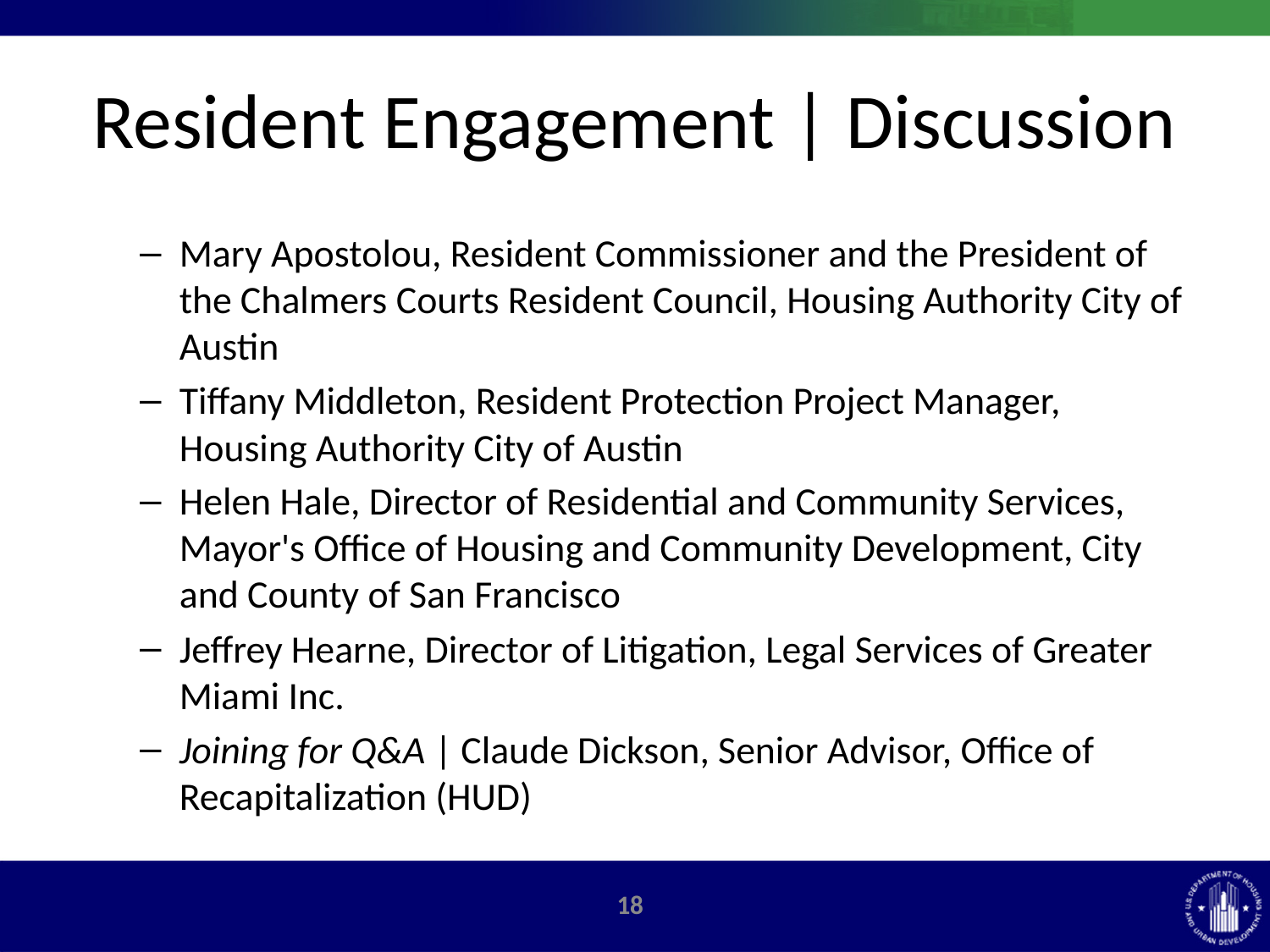

# Resident Engagement | Discussion
Mary Apostolou, Resident Commissioner and the President of the Chalmers Courts Resident Council, Housing Authority City of Austin
Tiffany Middleton, Resident Protection Project Manager, Housing Authority City of Austin
Helen Hale, Director of Residential and Community Services, Mayor's Office of Housing and Community Development, City and County of San Francisco
Jeffrey Hearne, Director of Litigation, Legal Services of Greater Miami Inc.
Joining for Q&A | Claude Dickson, Senior Advisor, Office of Recapitalization (HUD)

18